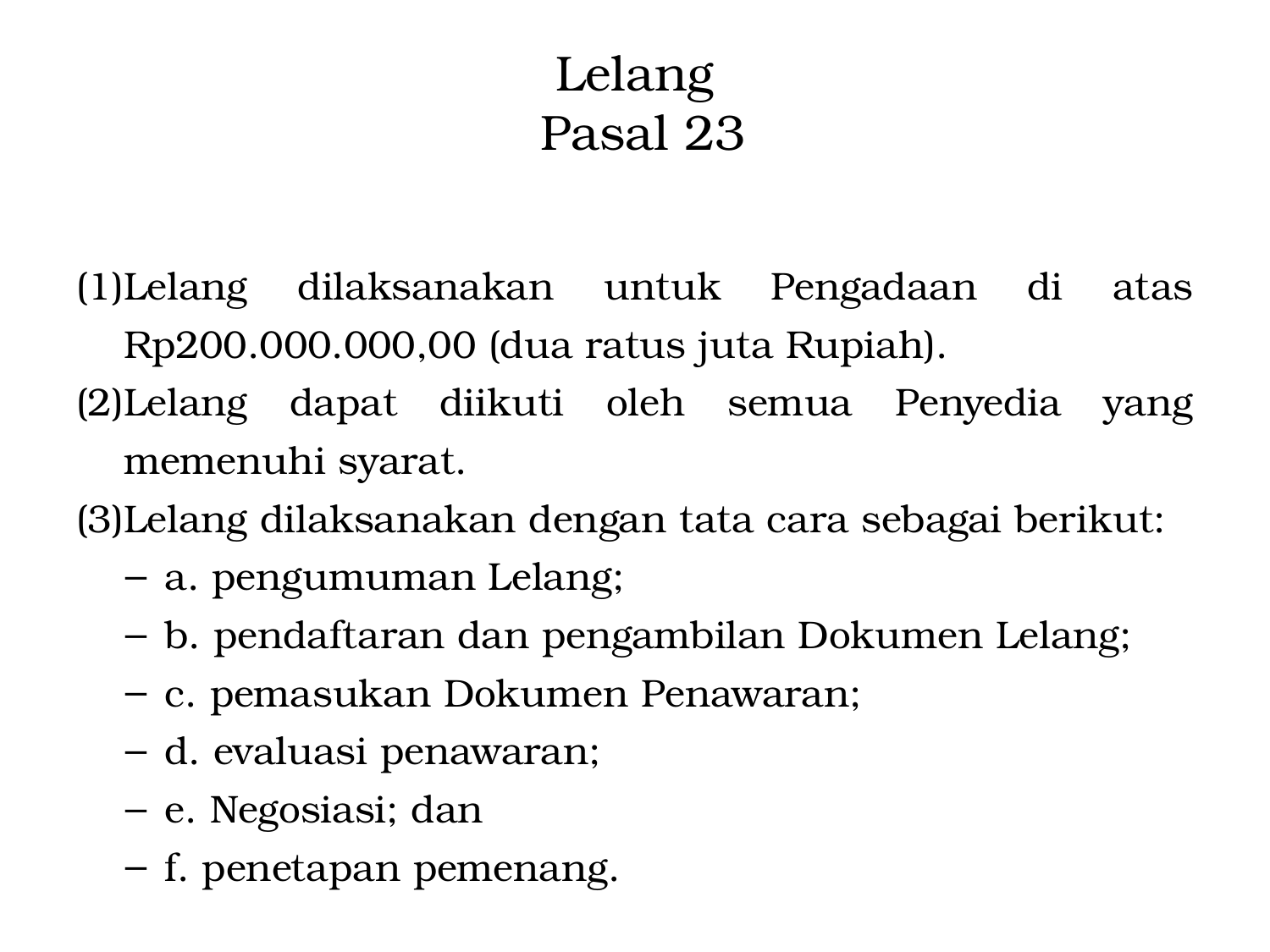

# Lelang  Pasal 23
Lelang dilaksanakan untuk Pengadaan di atas Rp200.000.000,00 (dua ratus juta Rupiah).
Lelang dapat diikuti oleh semua Penyedia yang memenuhi syarat.
Lelang dilaksanakan dengan tata cara sebagai berikut:
a. pengumuman Lelang;
b. pendaftaran dan pengambilan Dokumen Lelang;
c. pemasukan Dokumen Penawaran;
d. evaluasi penawaran;
e. Negosiasi; dan
f. penetapan pemenang.